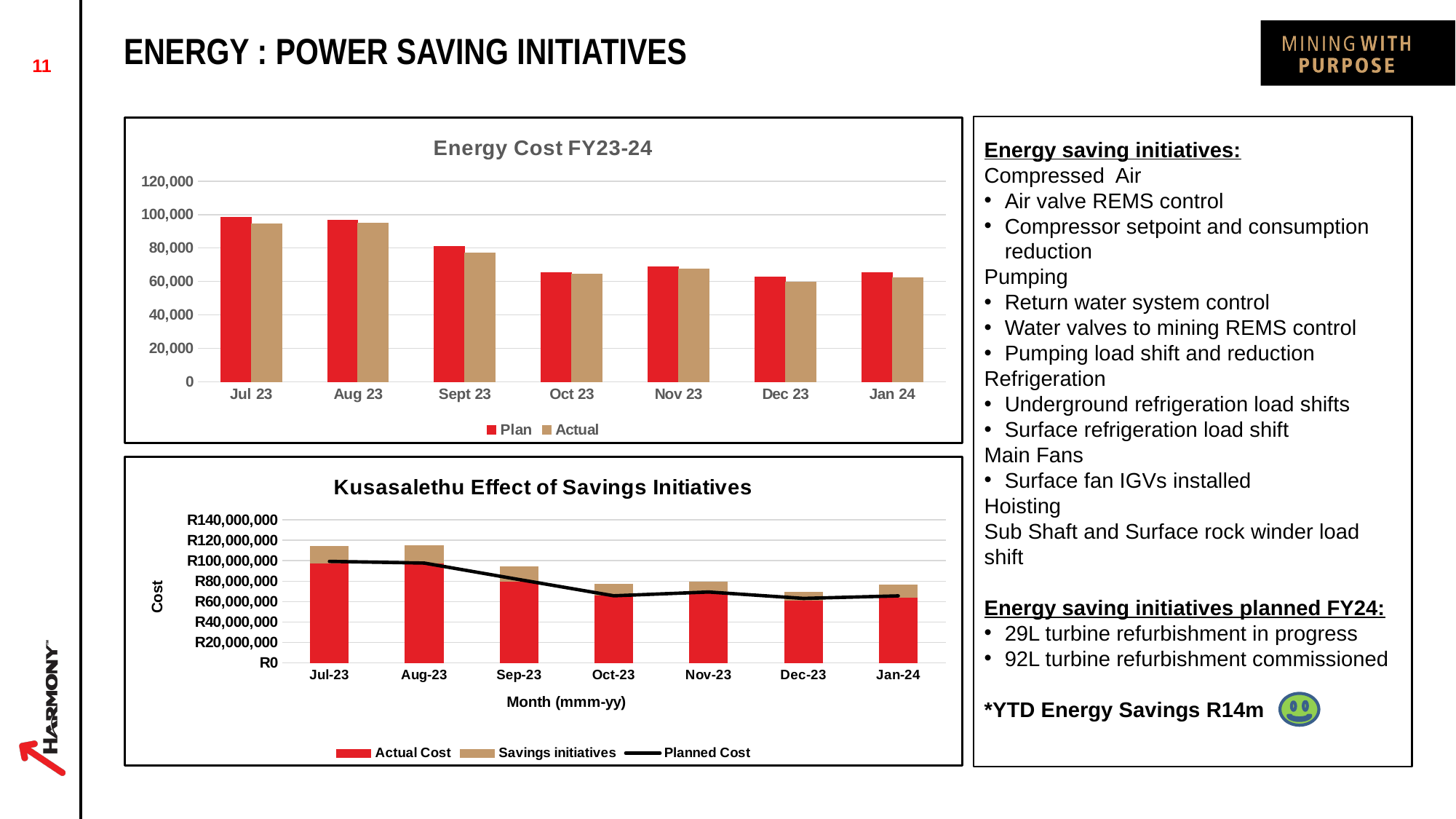

# Energy : Power SAVING INITIATIVES
11

### Chart: Energy Cost FY23-24

| Category | Plan | Actual |
|---|---|---|
| Jul 23 | 98355.73475141612 | 94459.96645400001 |
| Aug 23 | 96736.27670194591 | 94701.15418000001 |
| Sept 23 | 80869.25464391353 | 77189.67342000002 |
| Oct 23 | 65115.08547908037 | 64462.95227600001 |
| Nov 23 | 68846.549969945 | 67235.57351 |
| Dec 23 | 62656.06898779512 | 59393.0495 |
| Jan 24 | 65123.21882870154 | 62227.5131 |
Energy saving initiatives:
Compressed  Air
Air valve REMS control
Compressor setpoint and consumption reduction
Pumping
Return water system control
Water valves to mining REMS control
Pumping load shift and reduction
Refrigeration
Underground refrigeration load shifts
Surface refrigeration load shift
Main Fans
Surface fan IGVs installed
Hoisting
Sub Shaft and Surface rock winder load shift

Energy saving initiatives planned FY24:
29L turbine refurbishment in progress
92L turbine refurbishment commissioned

*YTD Energy Savings R14m

### Chart: Kusasalethu Effect of Savings Initiatives

| Category |  |  |  |
|---|---|---|---|
| 45108 | 97599177.36400703 | 16122562.0 | 99353958.33930266 |
| 45139 | 97856198.83704232 | 17230181.0 | 97726896.69906977 |
| 45170 | 79726655.48527919 | 14655401.0 | 81599072.98613532 |
| 45200 | 66614186.29291356 | 10555552.0 | 65688696.73731168 |
| 45231 | 69460382.4736306 | 9387086.0 | 69426073.13079911 |
| 45261 | 61392951.670167744 | 7734197.0 | 63170846.14768397 |
| 45292 | 64065490.68382913 | 12457912.0 | 65604041.49128072 |